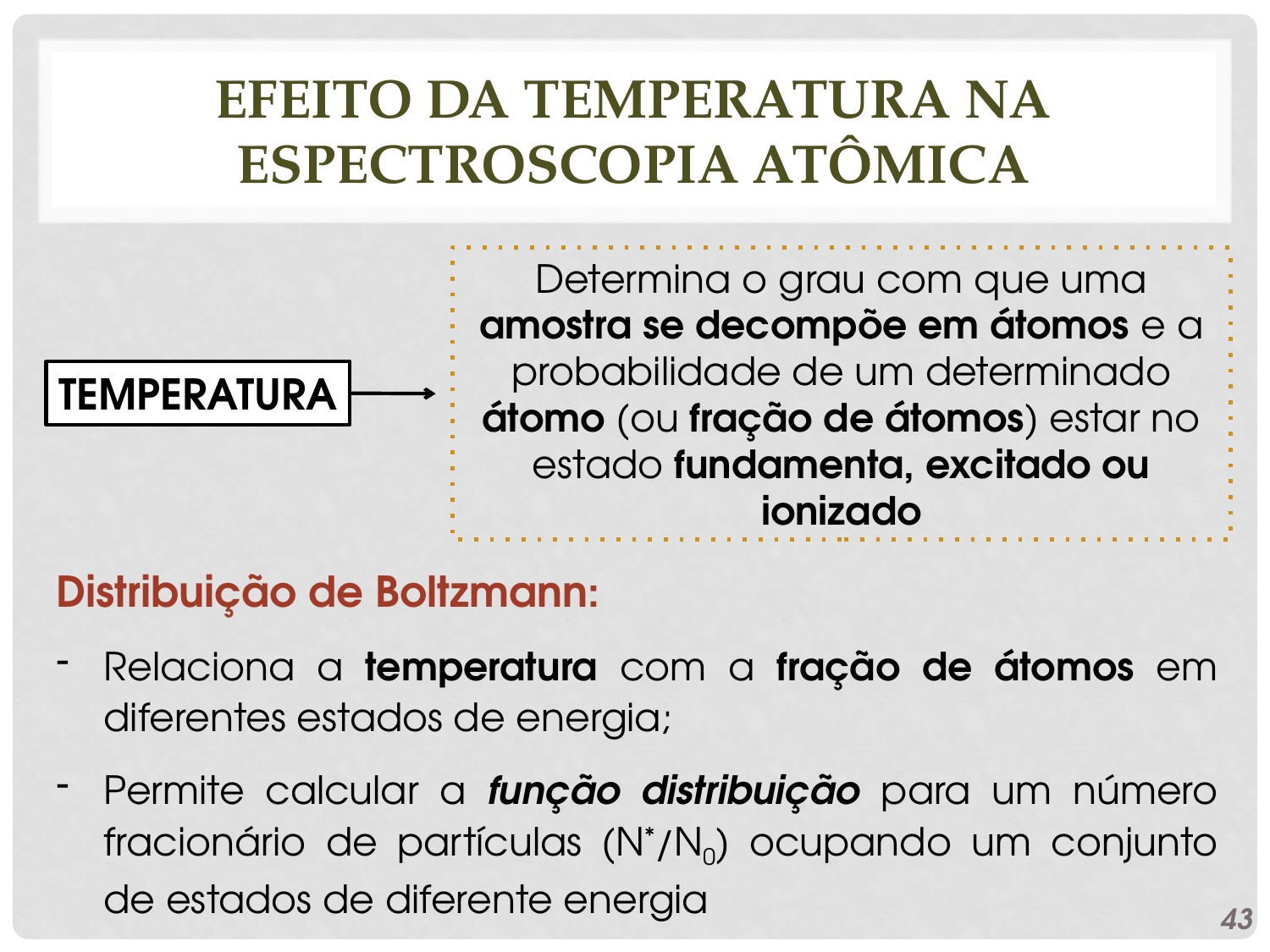

# Efeito da temperatura na espectroscopia atômica
Determina o grau com que uma amostra se decompõe em átomos e a probabilidade de um determinado átomo (ou fração de átomos) estar no estado fundamenta, excitado ou ionizado
TEMPERATURA
Distribuição de Boltzmann:
Relaciona a temperatura com a fração de átomos em diferentes estados de energia;
Permite calcular a função distribuição para um número fracionário de partículas (N*/N0) ocupando um conjunto de estados de diferente energia
43